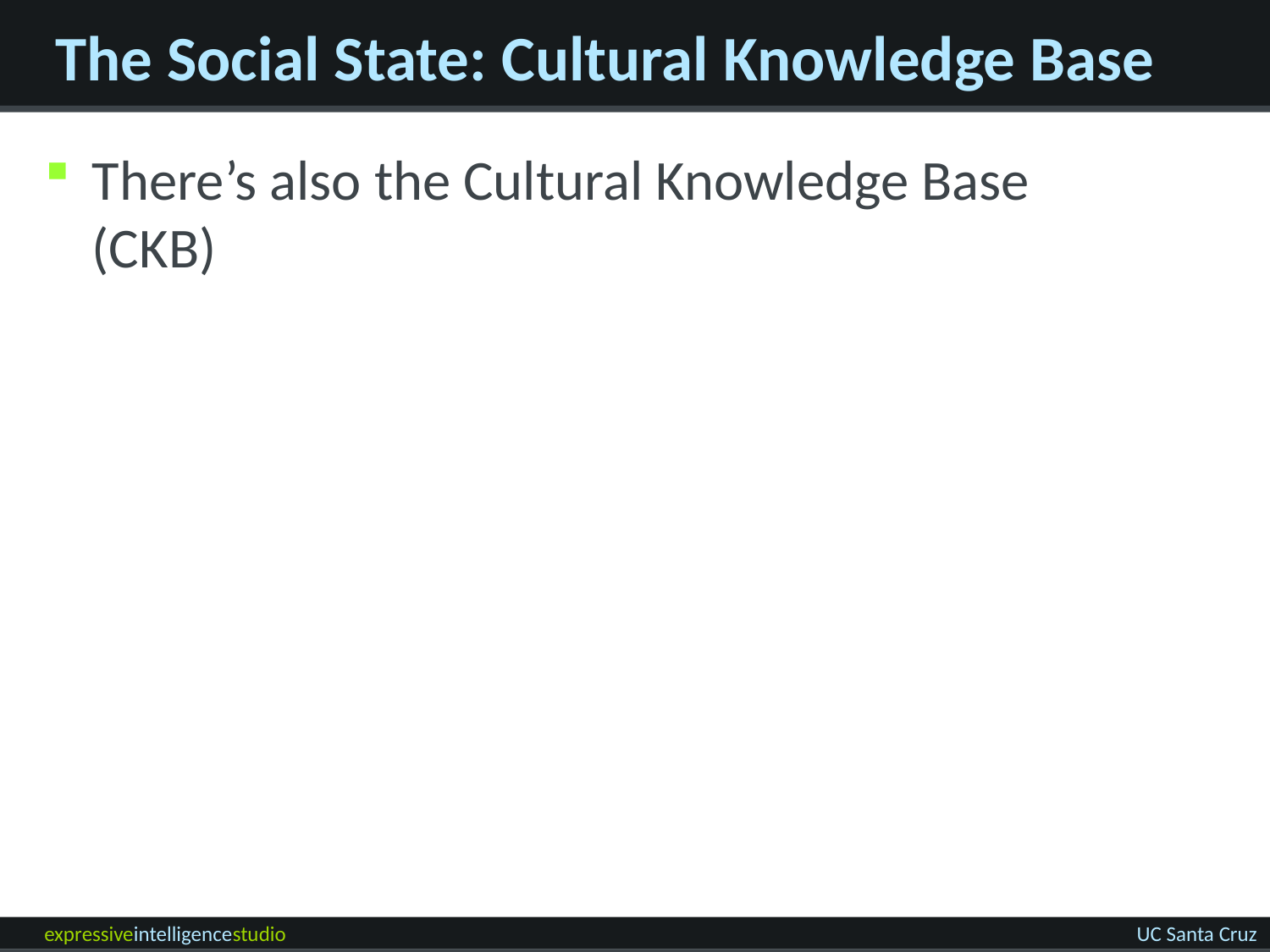

# The Social State: Cultural Knowledge Base
There’s also the Cultural Knowledge Base (CKB)